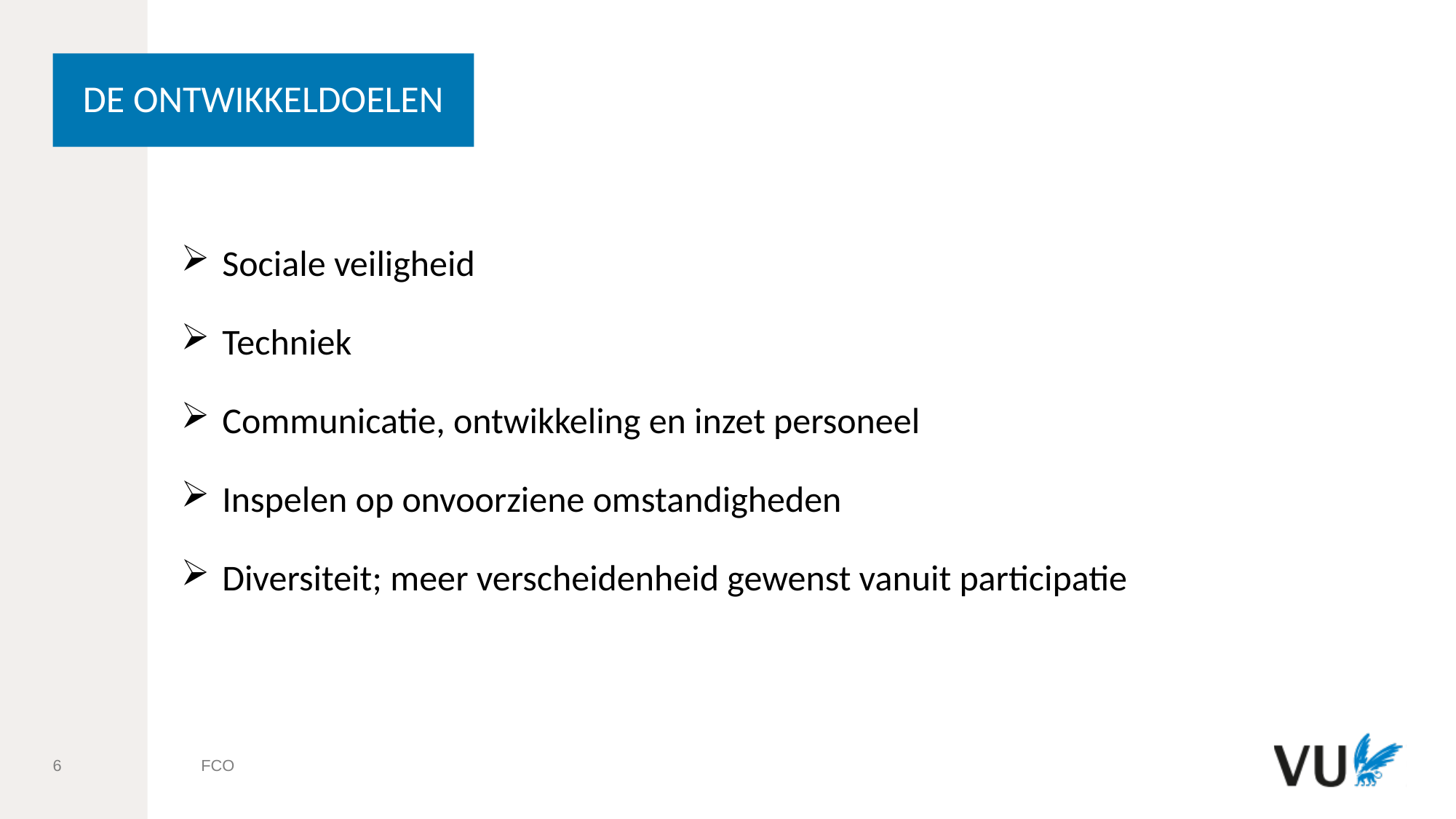

# DE ONTWIKKELDOELEN

Sociale veiligheid

Techniek

Communicatie, ontwikkeling en inzet personeel

Inspelen op onvoorziene omstandigheden

Diversiteit; meer verscheidenheid gewenst vanuit participatie

FCO
6